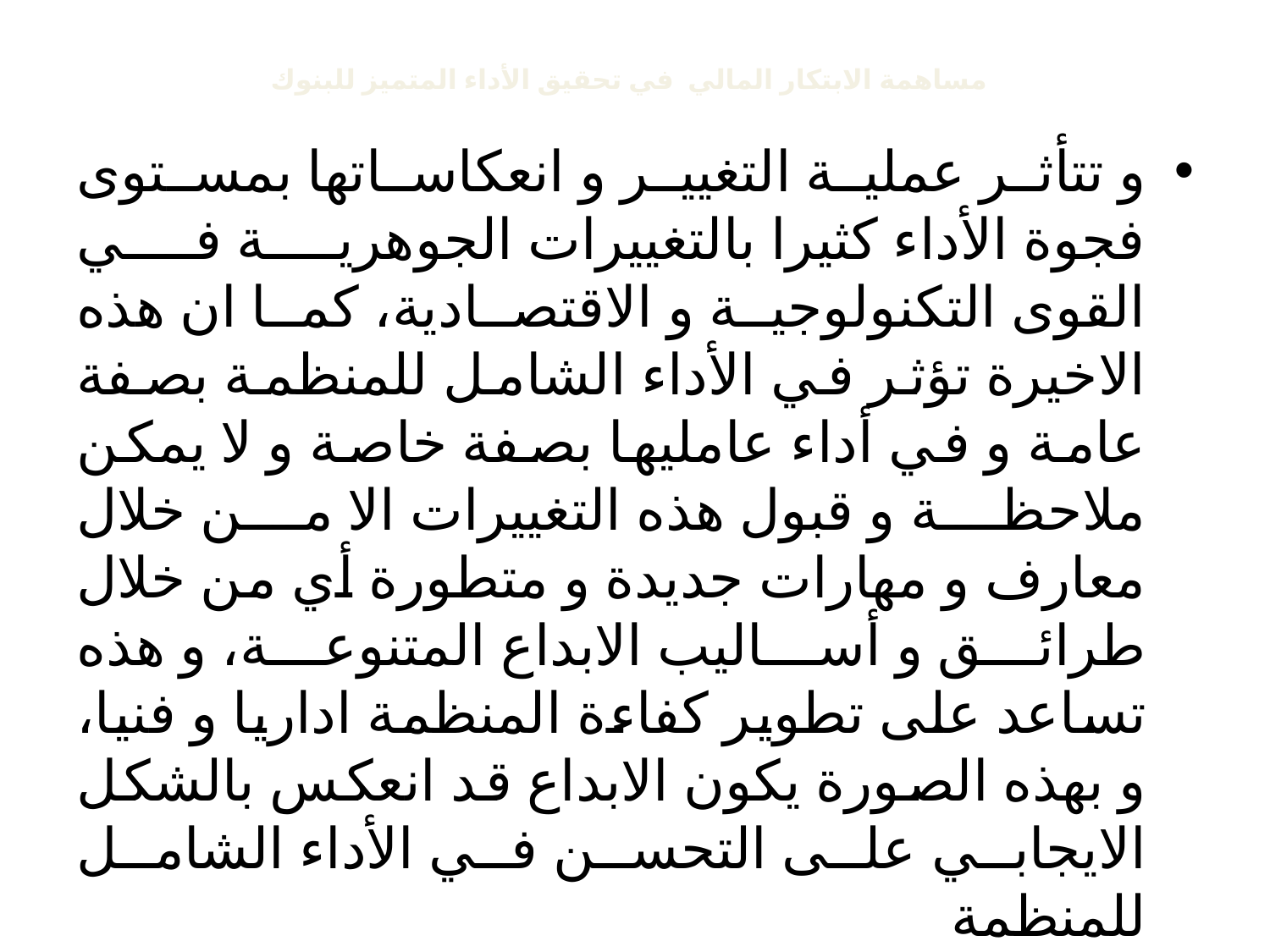

# مساهمة الابتكار المالي  في تحقيق الأداء المتميز للبنوك
و تتأثر عملية التغيير و انعكاساتها بمستوى فجوة الأداء كثيرا بالتغييرات الجوهرية في القوى التكنولوجية و الاقتصادية، كما ان هذه الاخيرة تؤثر في الأداء الشامل للمنظمة بصفة عامة و في أداء عامليها بصفة خاصة و لا يمكن ملاحظة و قبول هذه التغييرات الا من خلال معارف و مهارات جديدة و متطورة أي من خلال طرائق و أساليب الابداع المتنوعة، و هذه تساعد على تطوير كفاءة المنظمة اداريا و فنيا، و بهذه الصورة يكون الابداع قد انعكس بالشكل الايجابي على التحسن في الأداء الشامل للمنظمة